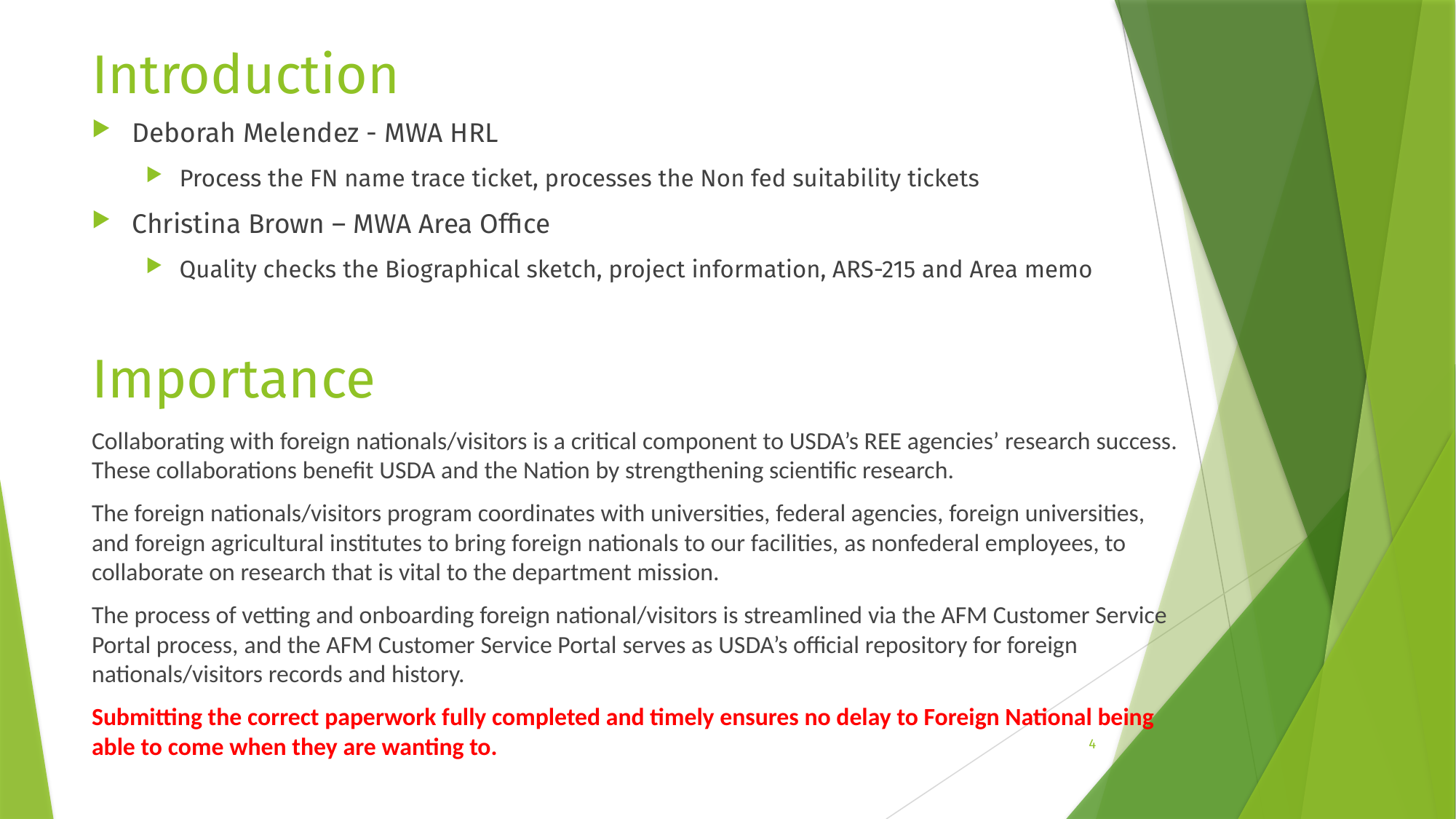

# Introduction
Deborah Melendez - MWA HRL
Process the FN name trace ticket, processes the Non fed suitability tickets
Christina Brown – MWA Area Office
Quality checks the Biographical sketch, project information, ARS-215 and Area memo

Importance
Collaborating with foreign nationals/visitors is a critical component to USDA’s REE agencies’ research success. These collaborations benefit USDA and the Nation by strengthening scientific research.
The foreign nationals/visitors program coordinates with universities, federal agencies, foreign universities, and foreign agricultural institutes to bring foreign nationals to our facilities, as nonfederal employees, to collaborate on research that is vital to the department mission.
The process of vetting and onboarding foreign national/visitors is streamlined via the AFM Customer Service Portal process, and the AFM Customer Service Portal serves as USDA’s official repository for foreign nationals/visitors records and history.
Submitting the correct paperwork fully completed and timely ensures no delay to Foreign National being able to come when they are wanting to.

4